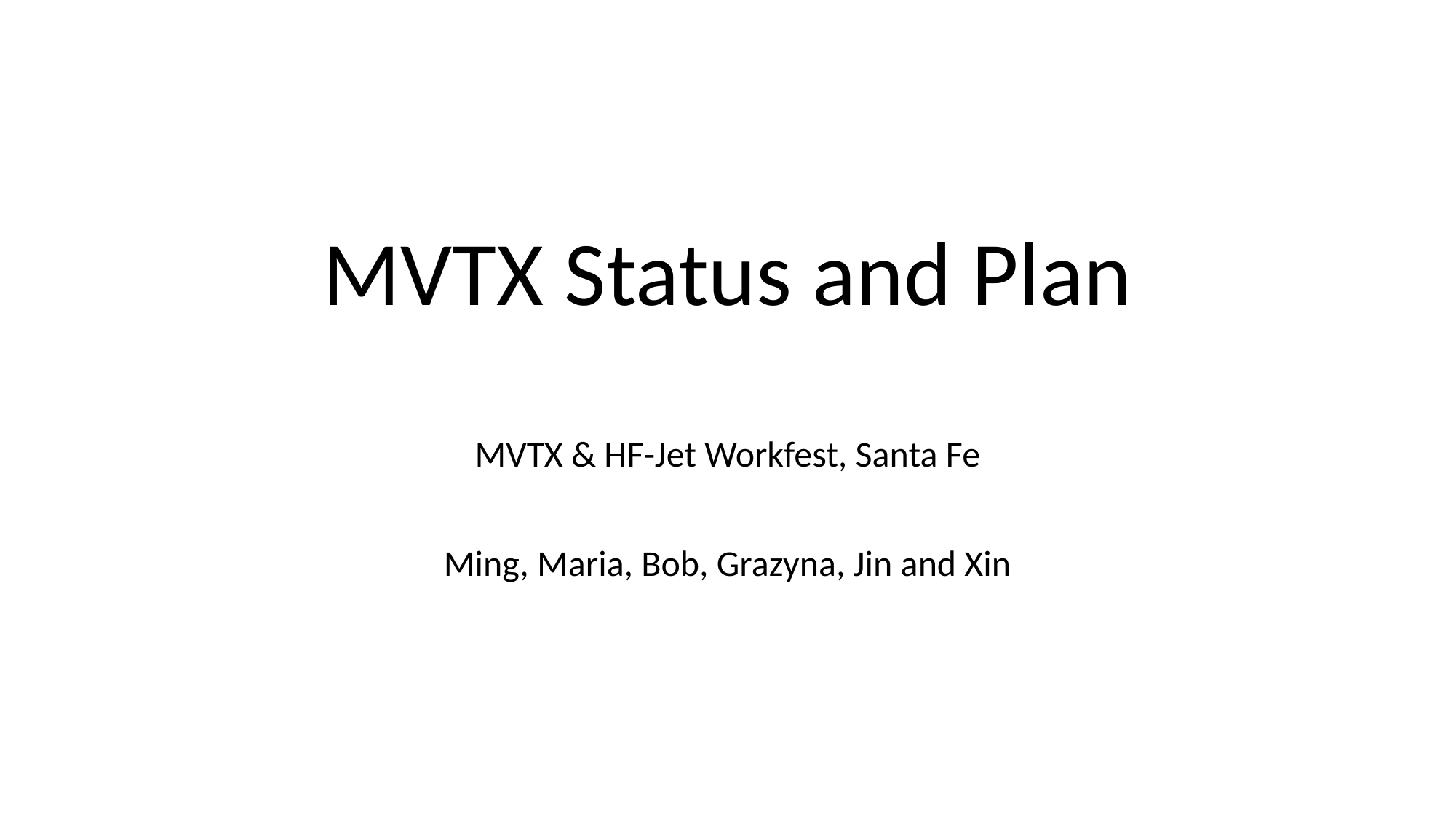

# MVTX Status and Plan
MVTX & HF-Jet Workfest, Santa Fe

Ming, Maria, Bob, Grazyna, Jin and Xin